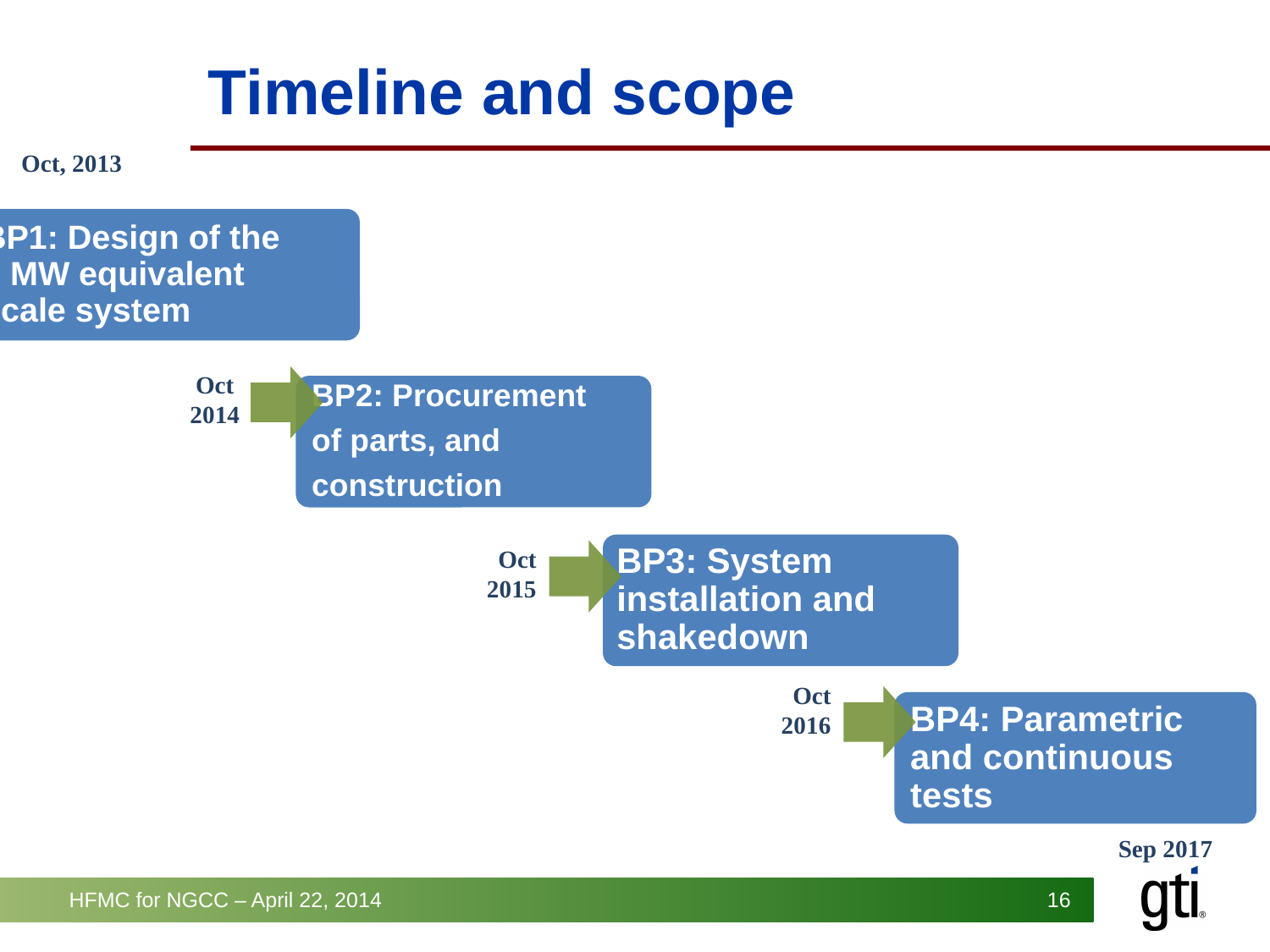

# Timeline and scope
Oct, 2013

BP1: Design of the 1 MW equivalent scale system
Oct 2014

BP2: Procurement
of parts, and
construction

BP3: System installation and shakedown
Oct 2015

Oct 2016

BP4: Parametric and continuous tests
Sep 2017